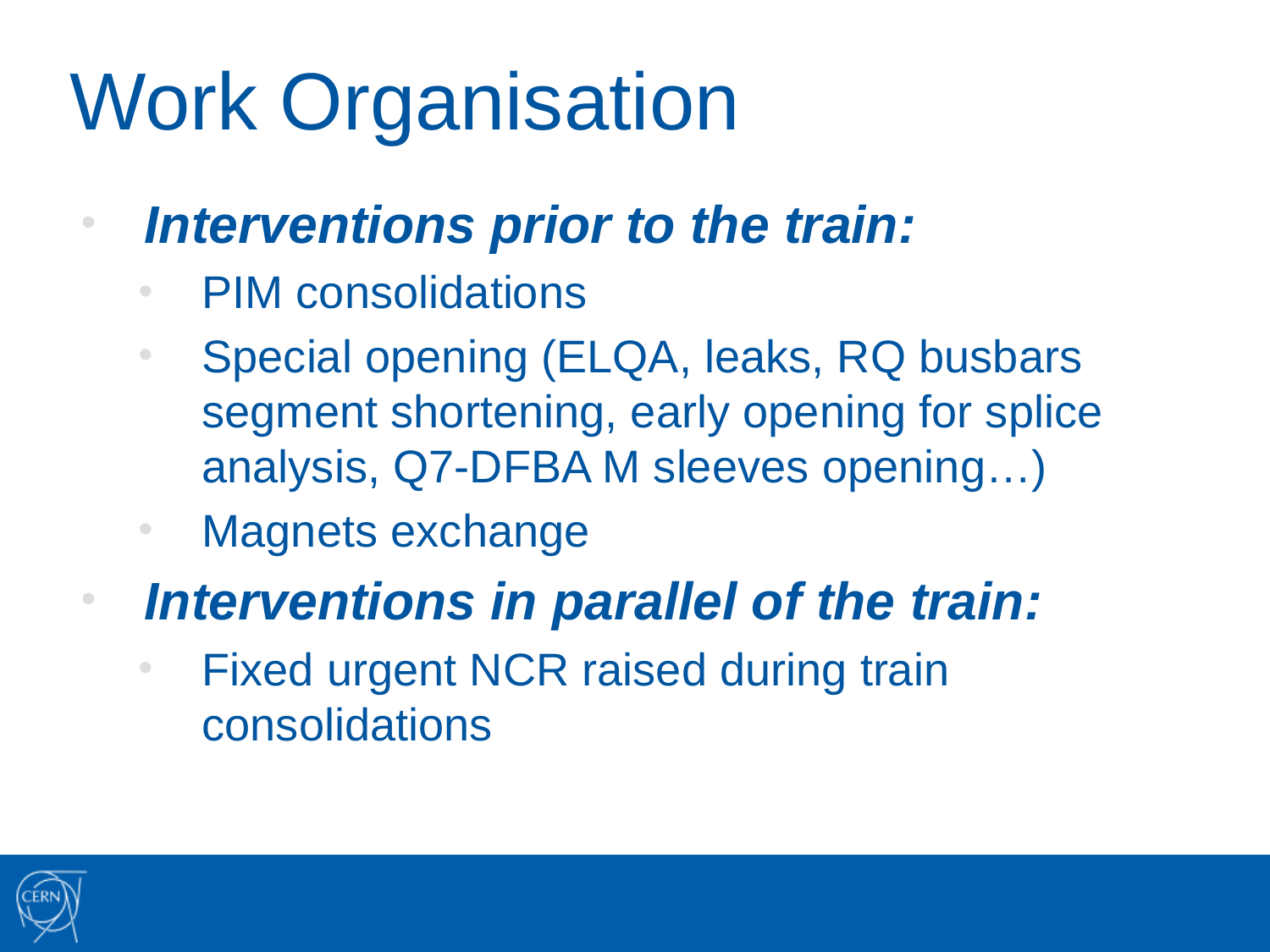

# Work Organisation
Interventions prior to the train:
PIM consolidations
Special opening (ELQA, leaks, RQ busbars segment shortening, early opening for splice analysis, Q7-DFBA M sleeves opening…)
Magnets exchange
Interventions in parallel of the train:
Fixed urgent NCR raised during train consolidations